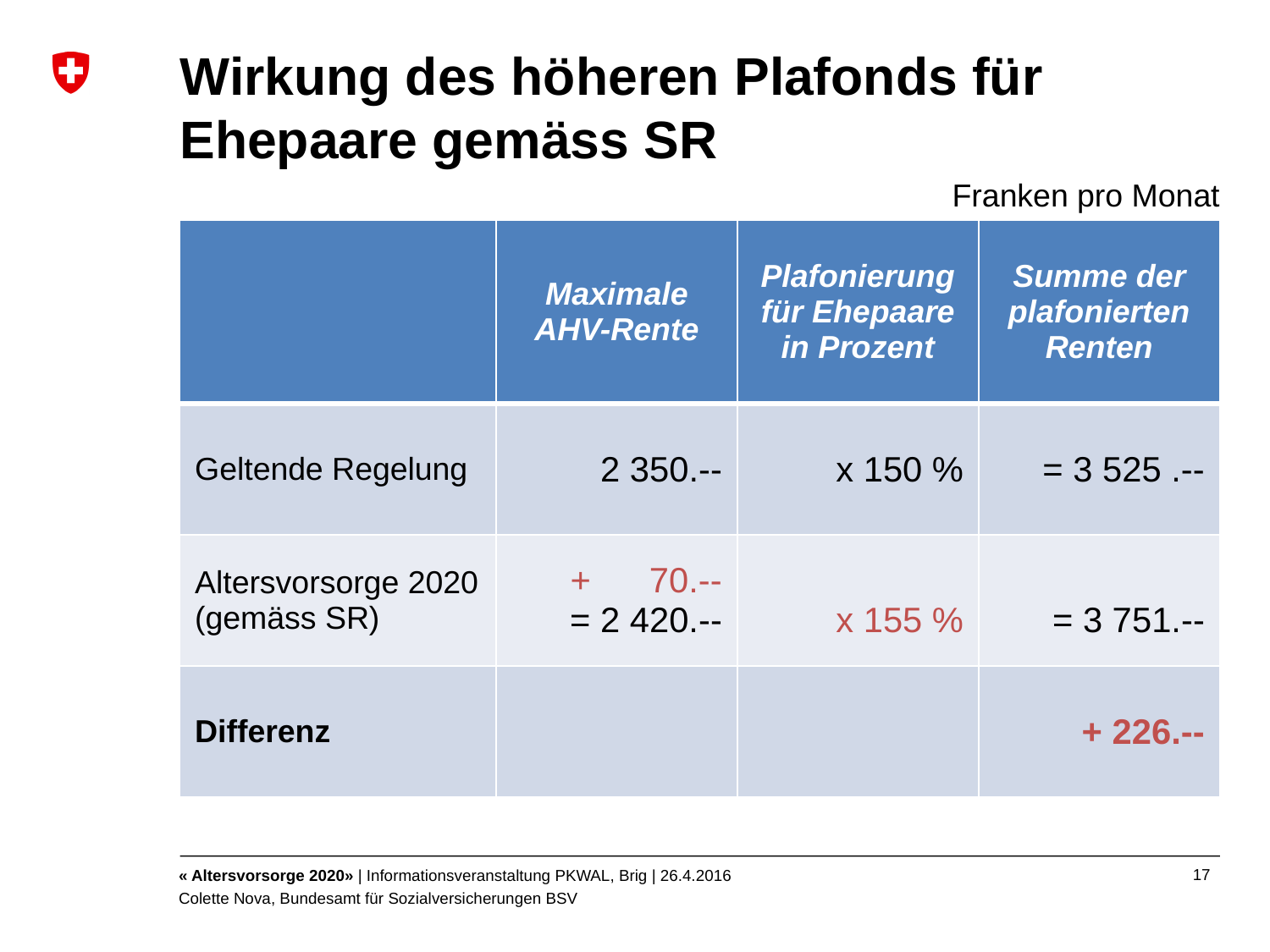

# Wirkung des höheren Plafonds für Ehepaare gemäss SR
Franken pro Monat
|  | Maximale AHV-Rente | Plafonierung für Ehepaare in Prozent | Summe der plafonierten Renten |
| --- | --- | --- | --- |
| Geltende Regelung | 2 350.-- | x 150 % | = 3 525 .-- |
| Altersvorsorge 2020 (gemäss SR) | + 70.-- = 2 420.-- | x 155 % | = 3 751.-- |
| Differenz |  |  | + 226.-- |